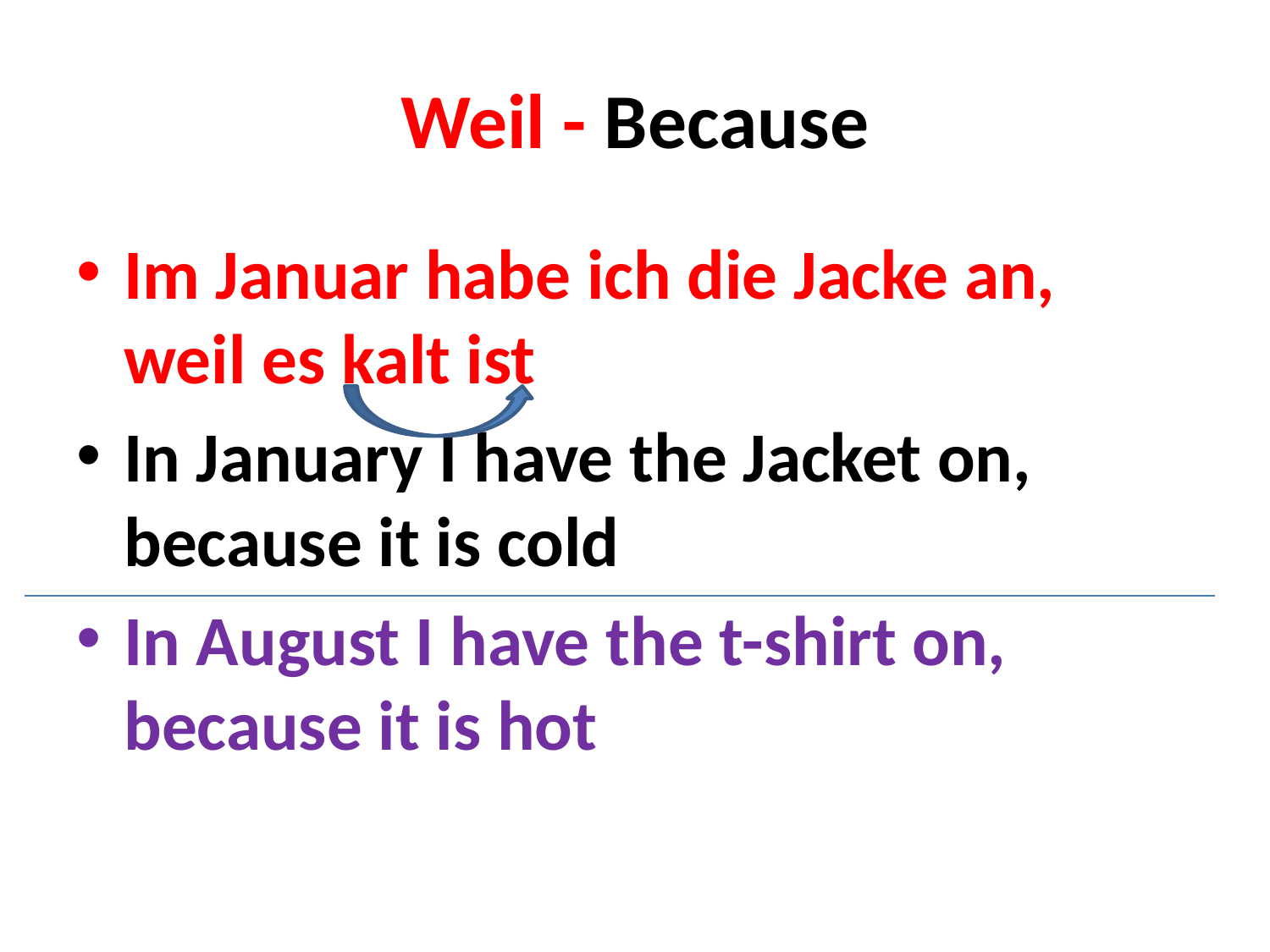

# Weil - Because
Im Januar habe ich die Jacke an, weil es kalt ist
In January I have the Jacket on, because it is cold
In August I have the t-shirt on, because it is hot